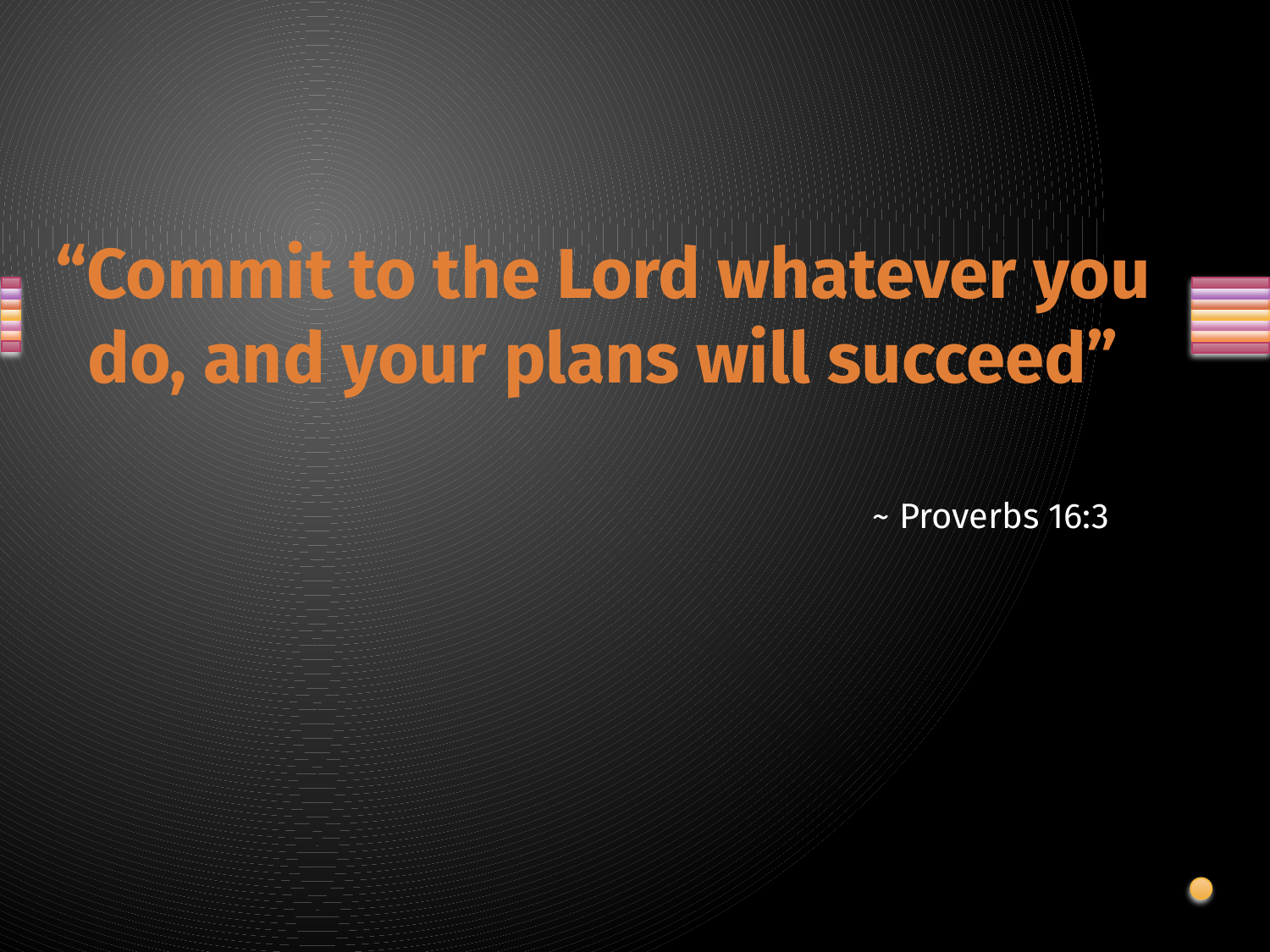

# “Commit to the Lord whatever you do, and your plans will succeed”
~ Proverbs 16:3